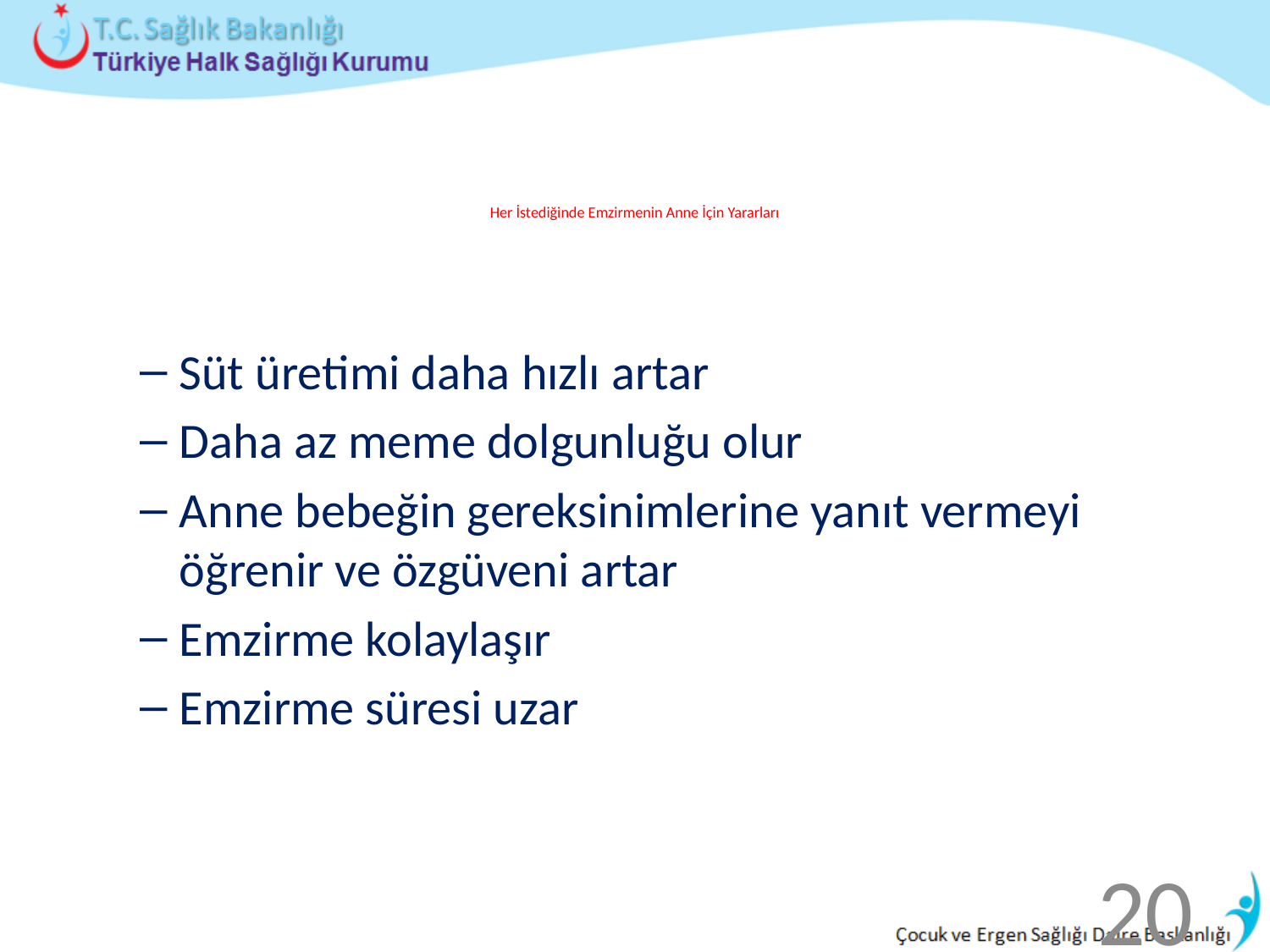

# Her İstediğinde Emzirmenin Anne İçin Yararları

Süt üretimi daha hızlı artar
Daha az meme dolgunluğu olur
Anne bebeğin gereksinimlerine yanıt vermeyi öğrenir ve özgüveni artar
Emzirme kolaylaşır
Emzirme süresi uzar

20